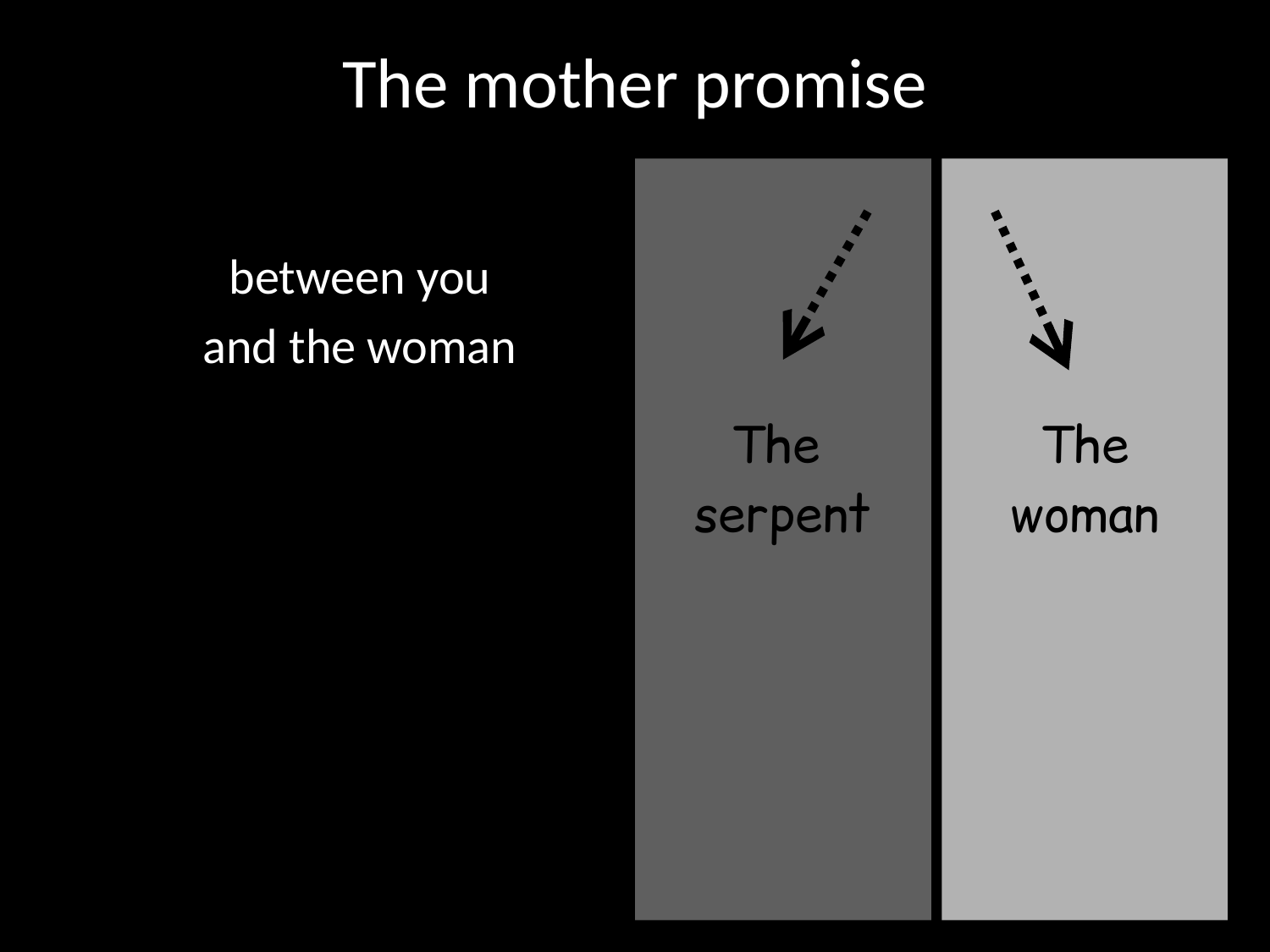

# The mother promise

The
serpent

The
woman

between you
and the woman